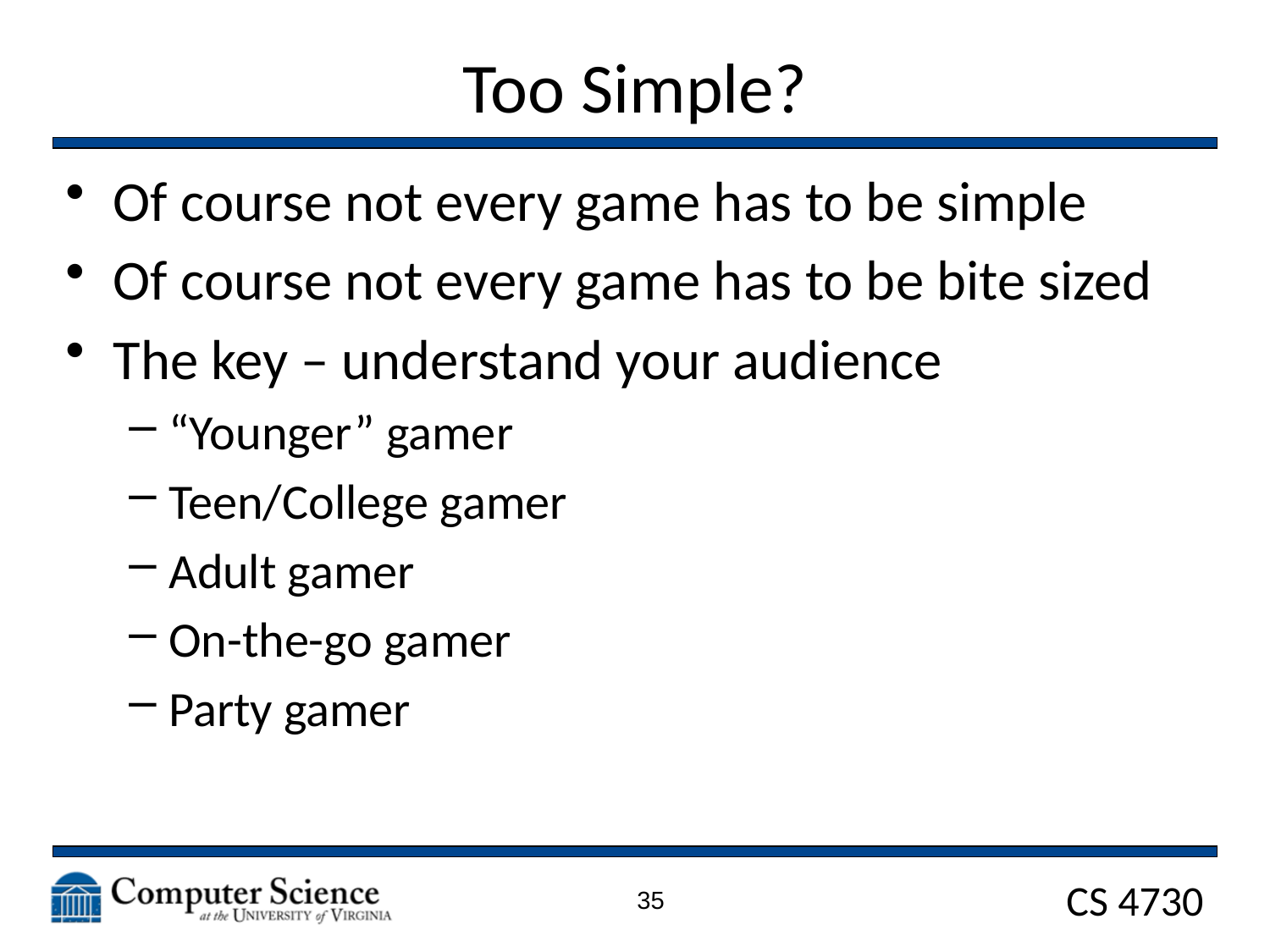

# Too Simple?
Of course not every game has to be simple
Of course not every game has to be bite sized
The key – understand your audience
“Younger” gamer
Teen/College gamer
Adult gamer
On-the-go gamer
Party gamer
35